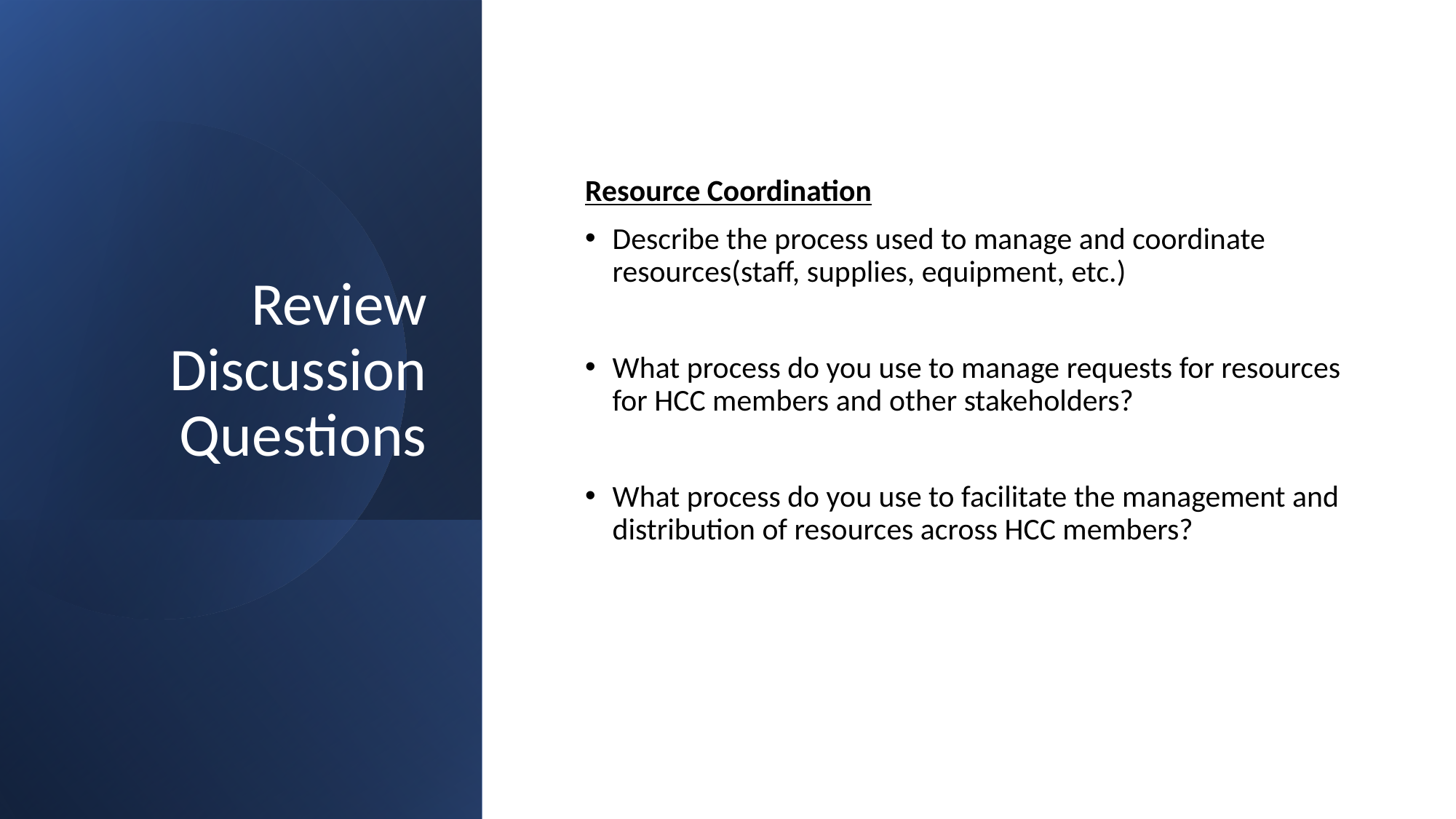

# Review Discussion Questions
Resource Coordination
Describe the process used to manage and coordinate resources(staff, supplies, equipment, etc.)

What process do you use to manage requests for resources for HCC members and other stakeholders?

What process do you use to facilitate the management and distribution of resources across HCC members?